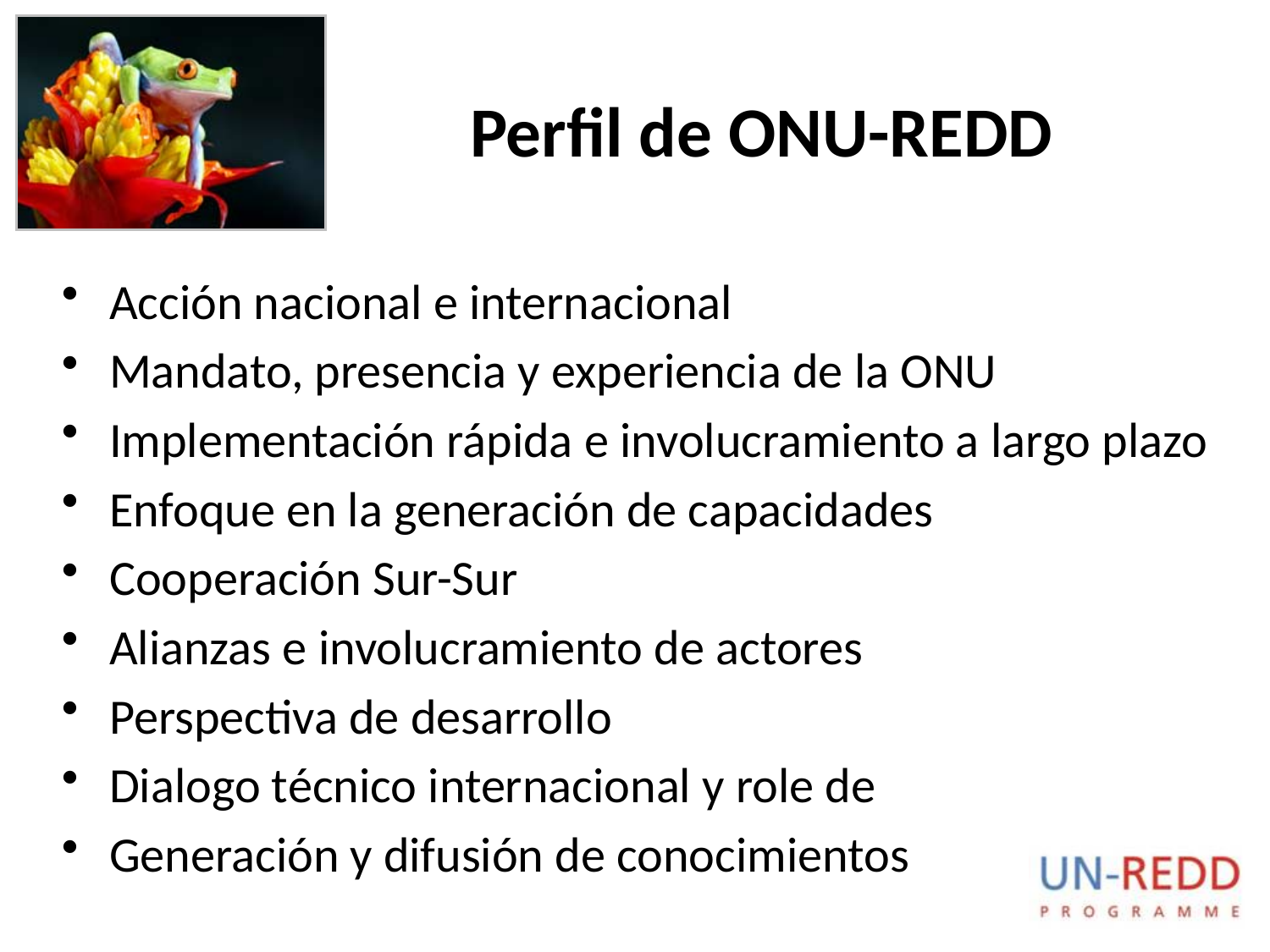

# Perfil de ONU-REDD
Acción nacional e internacional
Mandato, presencia y experiencia de la ONU
Implementación rápida e involucramiento a largo plazo
Enfoque en la generación de capacidades
Cooperación Sur-Sur
Alianzas e involucramiento de actores
Perspectiva de desarrollo
Dialogo técnico internacional y role de
Generación y difusión de conocimientos